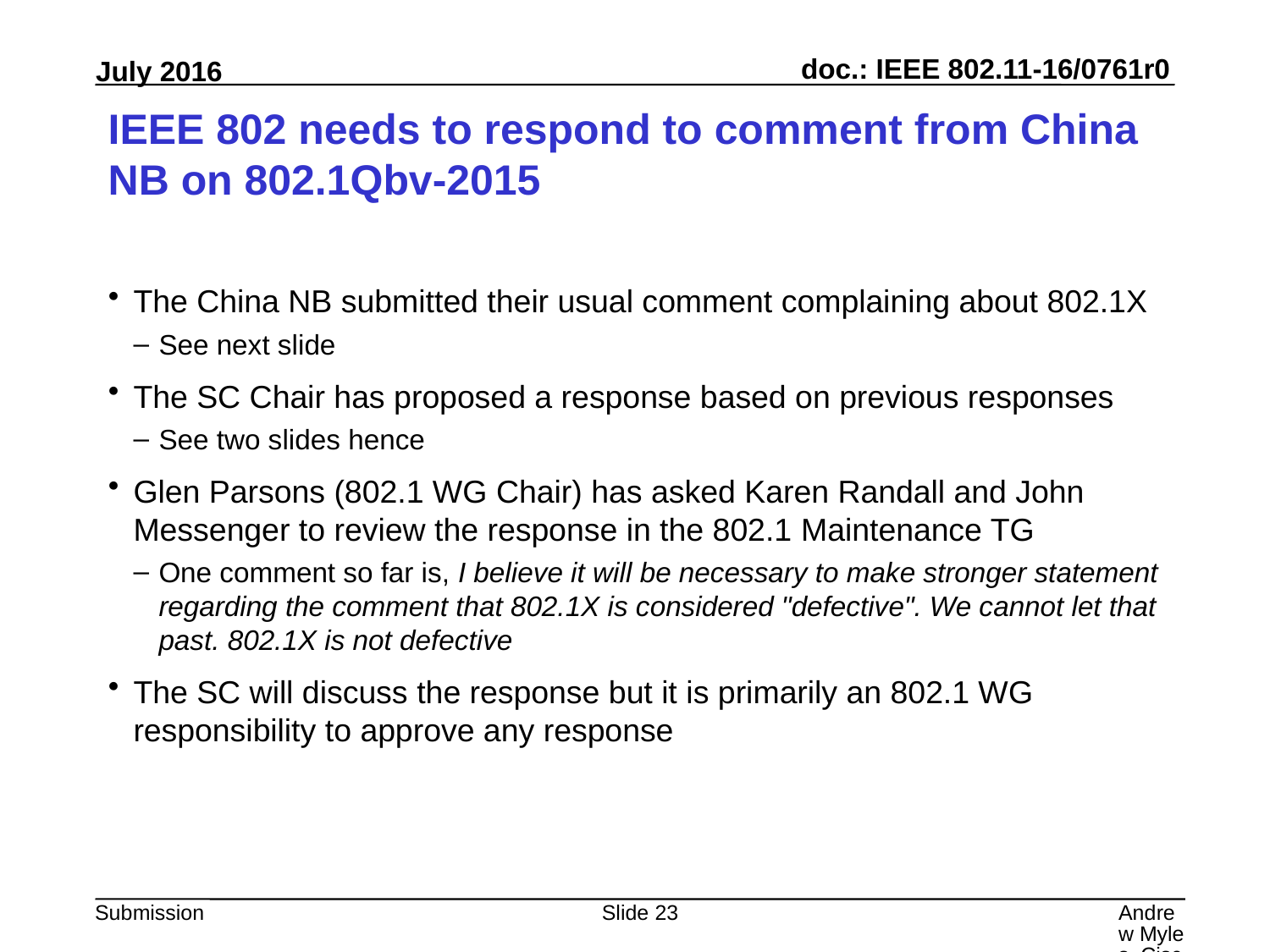

# IEEE 802 needs to respond to comment from China NB on 802.1Qbv-2015
The China NB submitted their usual comment complaining about 802.1X
See next slide
The SC Chair has proposed a response based on previous responses
See two slides hence
Glen Parsons (802.1 WG Chair) has asked Karen Randall and John Messenger to review the response in the 802.1 Maintenance TG
One comment so far is, I believe it will be necessary to make stronger statement regarding the comment that 802.1X is considered "defective". We cannot let that past. 802.1X is not defective
The SC will discuss the response but it is primarily an 802.1 WG responsibility to approve any response
Slide 23
Andrew Myles, Cisco